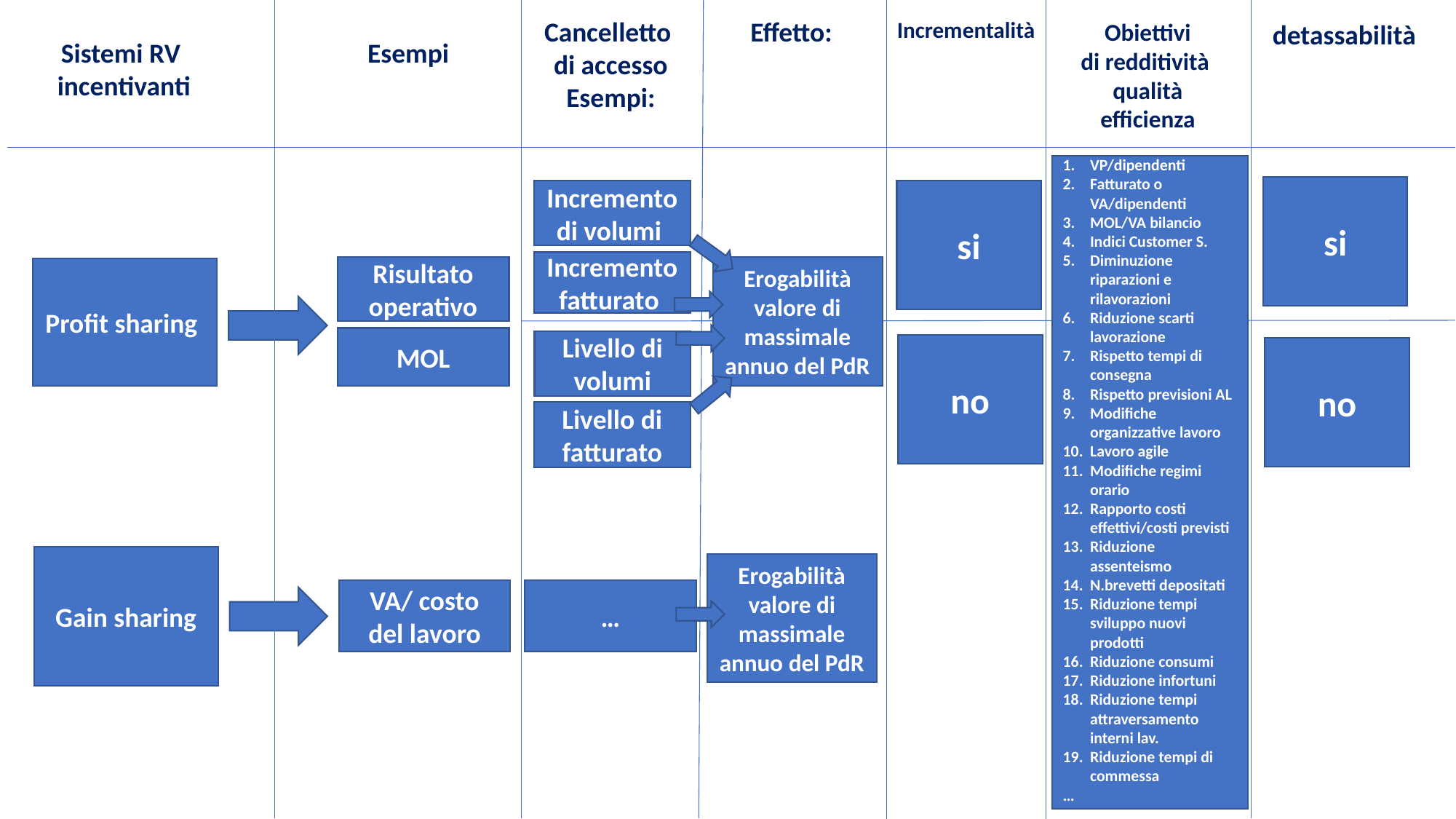

Incrementalità

Cancelletto
di accesso
Esempi:

Effetto:

Obiettivi
di redditività
qualità
efficienza
detassabilità
Sistemi RV
incentivanti
Esempi

VP/dipendenti
Fatturato o VA/dipendenti
MOL/VA bilancio
Indici Customer S.
Diminuzione riparazioni e rilavorazioni
Riduzione scarti lavorazione
Rispetto tempi di consegna
Rispetto previsioni AL
Modifiche organizzative lavoro
Lavoro agile
Modifiche regimi orario
Rapporto costi effettivi/costi previsti
Riduzione assenteismo
N.brevetti depositati
Riduzione tempi sviluppo nuovi prodotti
Riduzione consumi
Riduzione infortuni
Riduzione tempi attraversamento interni lav.
Riduzione tempi di commessa
…

si
si
Incremento di volumi

Incremento fatturato
Erogabilità valore di massimale annuo del PdR
Risultato operativo
Profit sharing

MOL
Livello di volumi
no
no

Livello di fatturato
Gain sharing
Erogabilità valore di massimale annuo del PdR
…
VA/ costo del lavoro